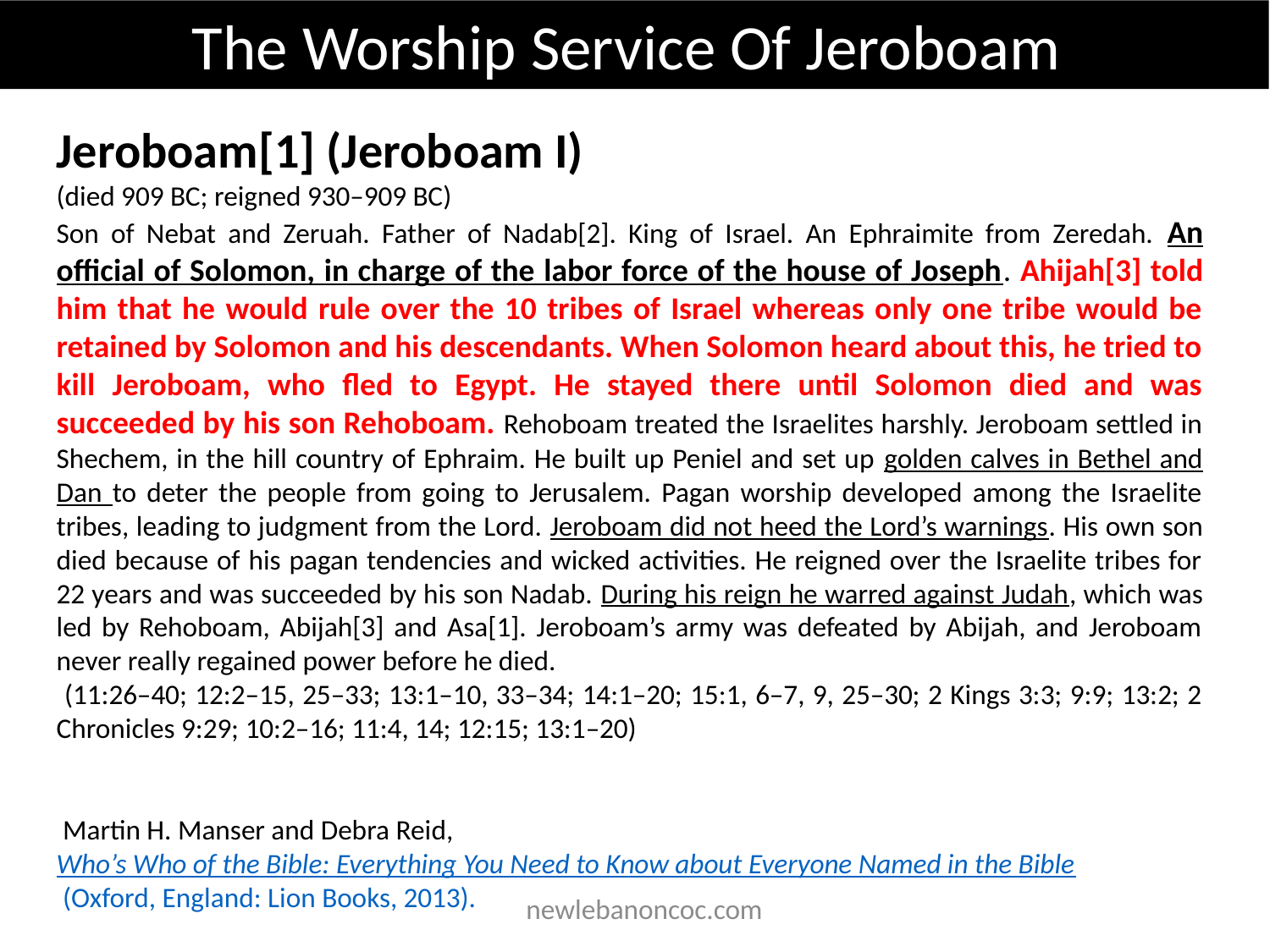

The Worship Service Of Jeroboam
Jeroboam[1] (Jeroboam I)
(died 909 BC; reigned 930–909 BC)
Son of Nebat and Zeruah. Father of Nadab[2]. King of Israel. An Ephraimite from Zeredah. An official of Solomon, in charge of the labor force of the house of Joseph. Ahijah[3] told him that he would rule over the 10 tribes of Israel whereas only one tribe would be retained by Solomon and his descendants. When Solomon heard about this, he tried to kill Jeroboam, who fled to Egypt. He stayed there until Solomon died and was succeeded by his son Rehoboam. Rehoboam treated the Israelites harshly. Jeroboam settled in Shechem, in the hill country of Ephraim. He built up Peniel and set up golden calves in Bethel and Dan to deter the people from going to Jerusalem. Pagan worship developed among the Israelite tribes, leading to judgment from the Lord. Jeroboam did not heed the Lord’s warnings. His own son died because of his pagan tendencies and wicked activities. He reigned over the Israelite tribes for 22 years and was succeeded by his son Nadab. During his reign he warred against Judah, which was led by Rehoboam, Abijah[3] and Asa[1]. Jeroboam’s army was defeated by Abijah, and Jeroboam never really regained power before he died.
 (11:26–40; 12:2–15, 25–33; 13:1–10, 33–34; 14:1–20; 15:1, 6–7, 9, 25–30; 2 Kings 3:3; 9:9; 13:2; 2 Chronicles 9:29; 10:2–16; 11:4, 14; 12:15; 13:1–20)

 Martin H. Manser and Debra Reid, Who’s Who of the Bible: Everything You Need to Know about Everyone Named in the Bible (Oxford, England: Lion Books, 2013).
   newlebanoncoc.com